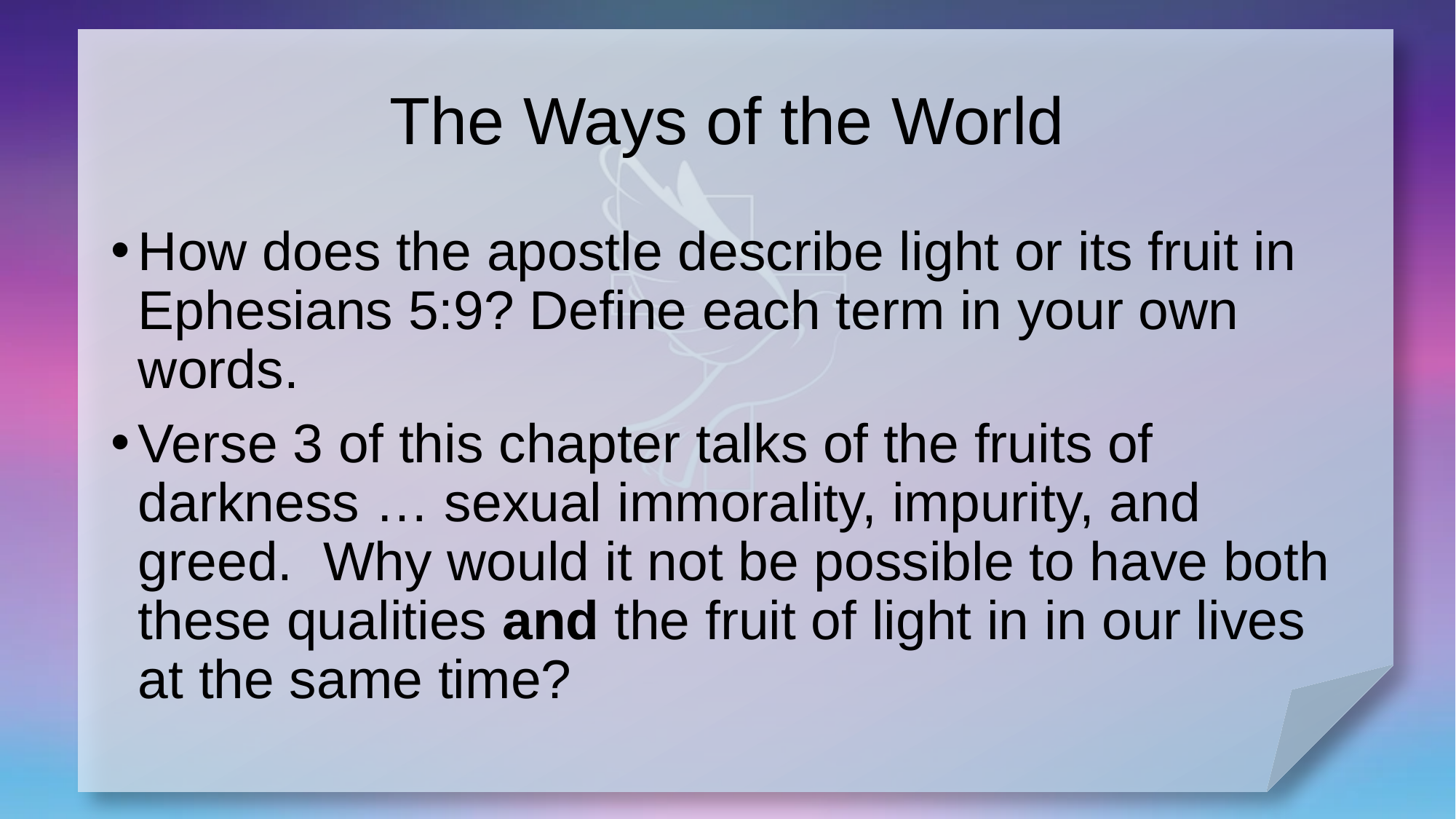

# The Ways of the World
How does the apostle describe light or its fruit in Ephesians 5:9? Define each term in your own words.
Verse 3 of this chapter talks of the fruits of darkness … sexual immorality, impurity, and greed.  Why would it not be possible to have both these qualities and the fruit of light in in our lives at the same time?